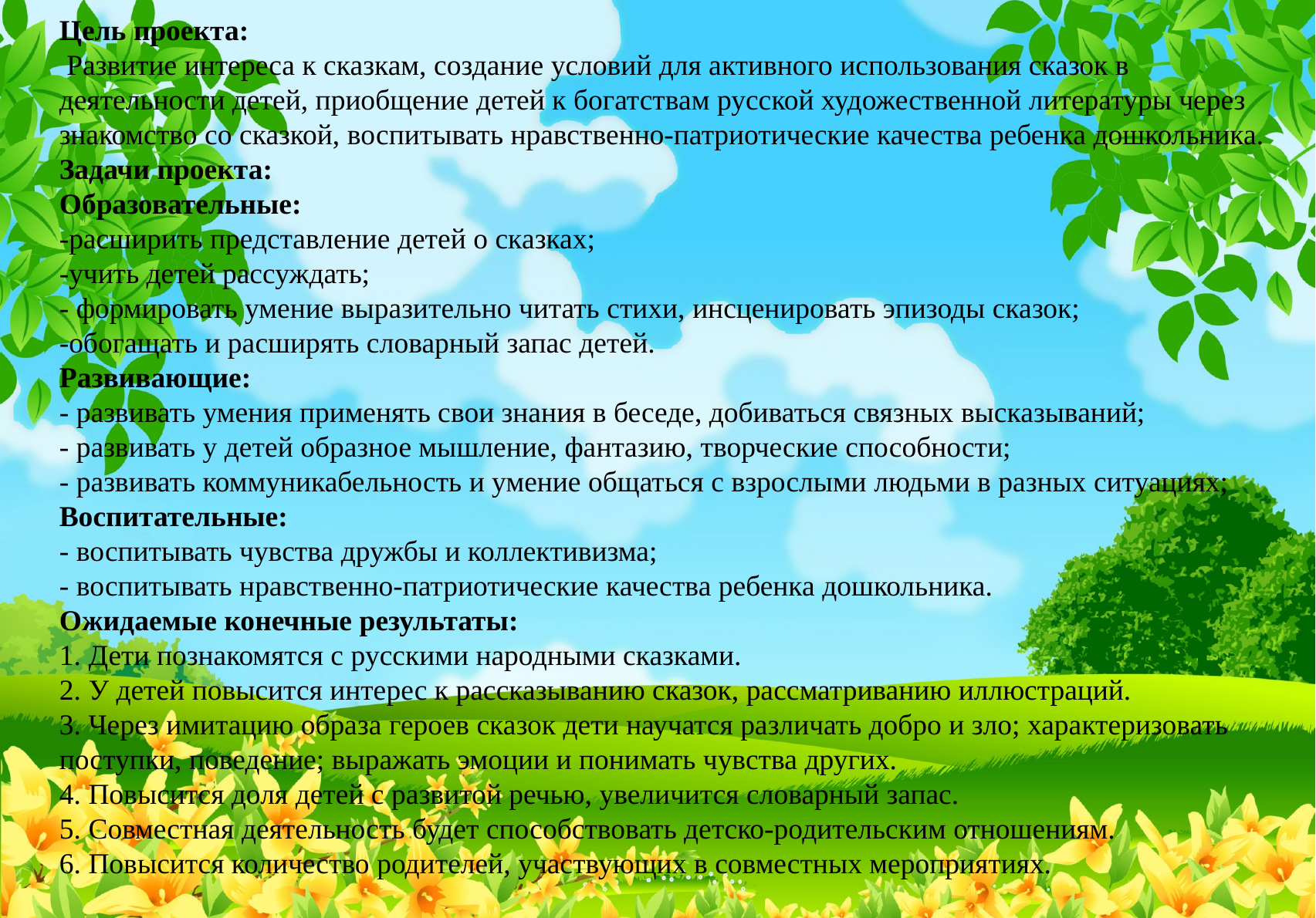

# Цель проекта: Развитие интереса к сказкам, создание условий для активного использования сказок в деятельности детей, приобщение детей к богатствам русской художественной литературы через знакомство со сказкой, воспитывать нравственно-патриотические качества ребенка дошкольника. Задачи проекта: Образовательные: -расширить представление детей о сказках; -учить детей рассуждать; - формировать умение выразительно читать стихи, инсценировать эпизоды сказок; -обогащать и расширять словарный запас детей. Развивающие: - развивать умения применять свои знания в беседе, добиваться связных высказываний; - развивать у детей образное мышление, фантазию, творческие способности; - развивать коммуникабельность и умение общаться с взрослыми людьми в разных ситуациях; Воспитательные: - воспитывать чувства дружбы и коллективизма; - воспитывать нравственно-патриотические качества ребенка дошкольника. Ожидаемые конечные результаты: 1. Дети познакомятся с русскими народными сказками. 2. У детей повысится интерес к рассказыванию сказок, рассматриванию иллюстраций. 3. Через имитацию образа героев сказок дети научатся различать добро и зло; характеризовать поступки, поведение; выражать эмоции и понимать чувства других. 4. Повысится доля детей с развитой речью, увеличится словарный запас. 5. Совместная деятельность будет способствовать детско-родительским отношениям. 6. Повысится количество родителей, участвующих в совместных мероприятиях.